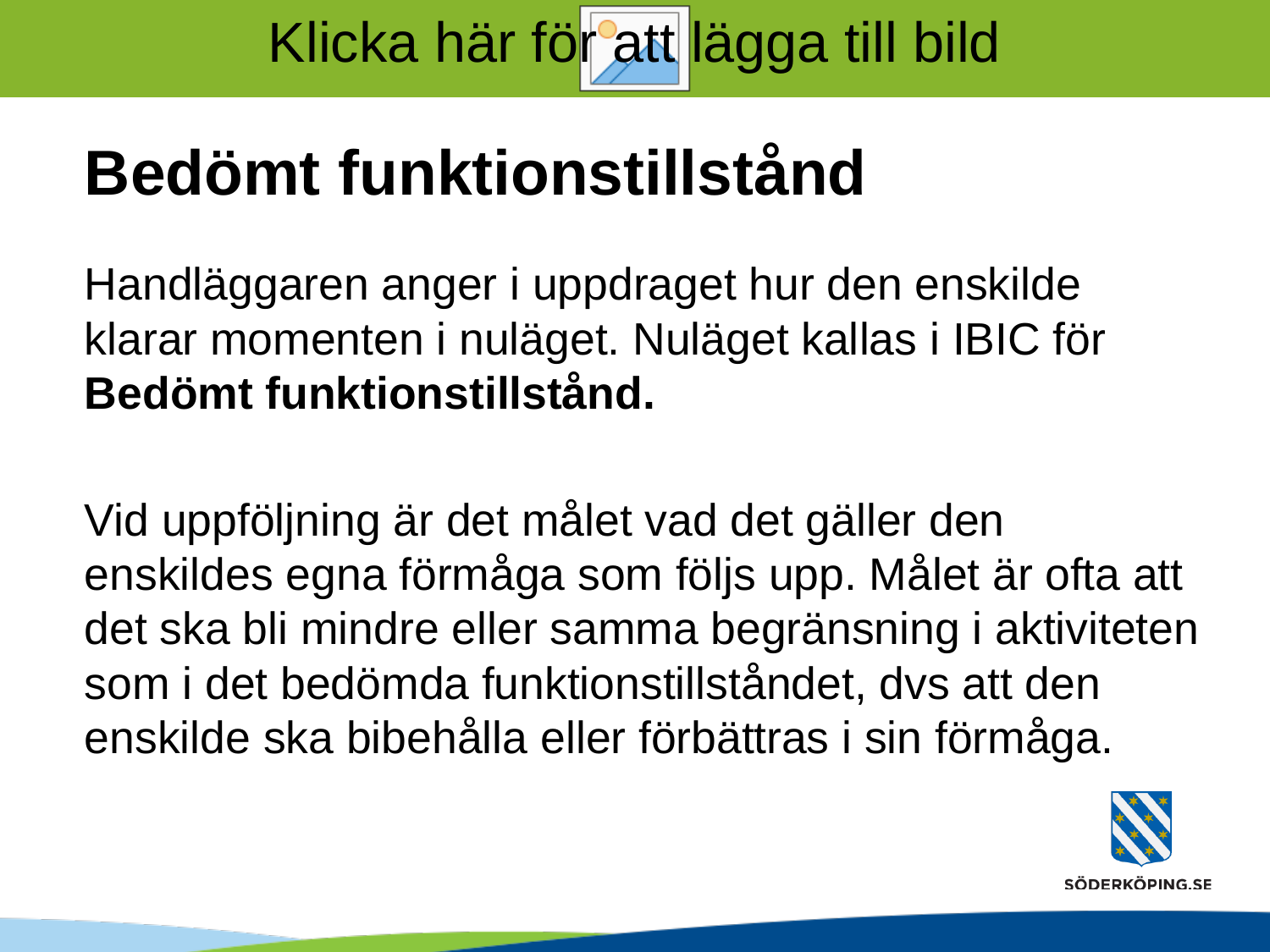

# Bedömt funktionstillstånd
Handläggaren anger i uppdraget hur den enskilde klarar momenten i nuläget. Nuläget kallas i IBIC för Bedömt funktionstillstånd.

Vid uppföljning är det målet vad det gäller den enskildes egna förmåga som följs upp. Målet är ofta att det ska bli mindre eller samma begränsning i aktiviteten som i det bedömda funktionstillståndet, dvs att den enskilde ska bibehålla eller förbättras i sin förmåga.